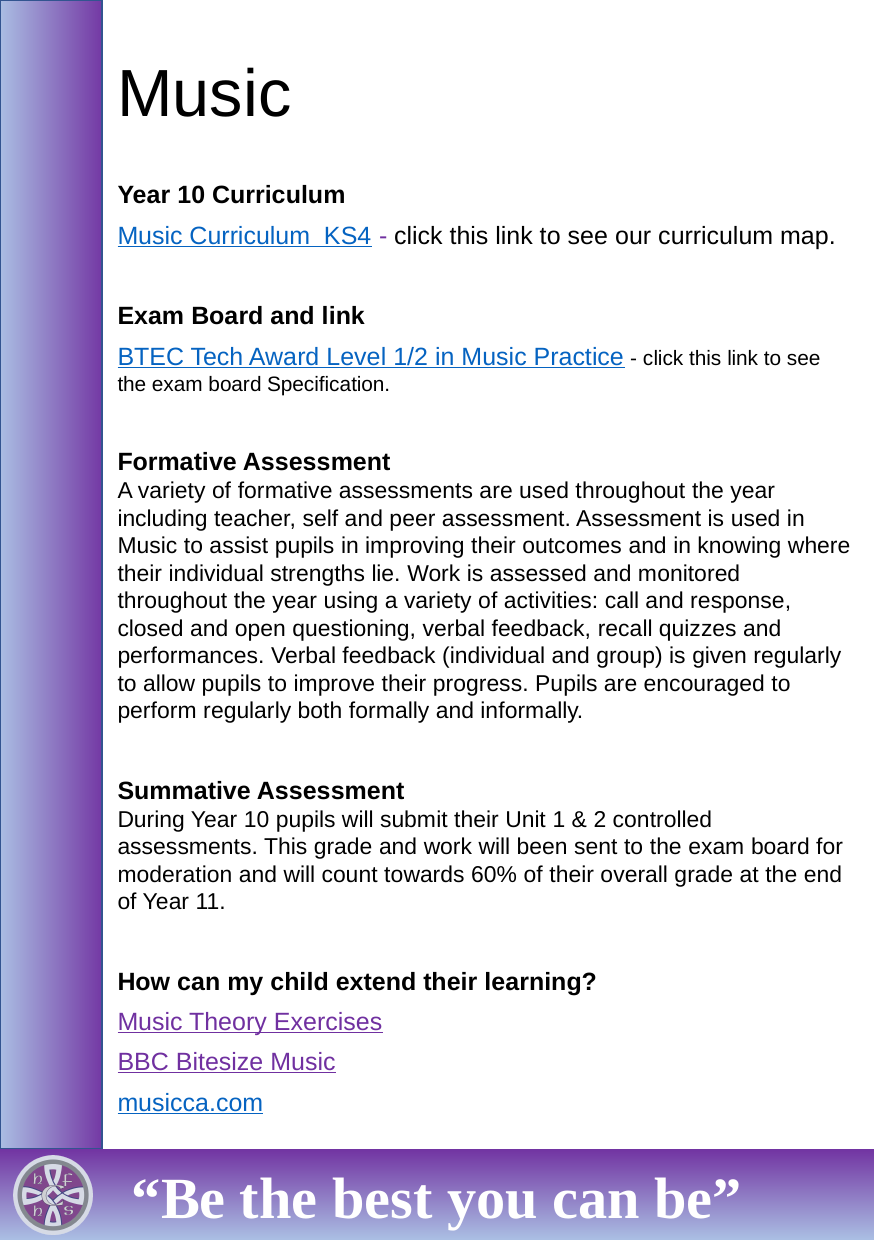

# Music
Year 10 Curriculum
Music Curriculum  KS4 - click this link to see our curriculum map.

Exam Board and link
BTEC Tech Award Level 1/2 in Music Practice - click this link to see the exam board Specification.

Formative Assessment
A variety of formative assessments are used throughout the year including teacher, self and peer assessment. Assessment is used in Music to assist pupils in improving their outcomes and in knowing where their individual strengths lie. Work is assessed and monitored throughout the year using a variety of activities: call and response, closed and open questioning, verbal feedback, recall quizzes and performances. Verbal feedback (individual and group) is given regularly to allow pupils to improve their progress. Pupils are encouraged to perform regularly both formally and informally.

Summative Assessment
During Year 10 pupils will submit their Unit 1 & 2 controlled assessments. This grade and work will been sent to the exam board for moderation and will count towards 60% of their overall grade at the end of Year 11.

How can my child extend their learning?
Music Theory Exercises
BBC Bitesize Music
musicca.com